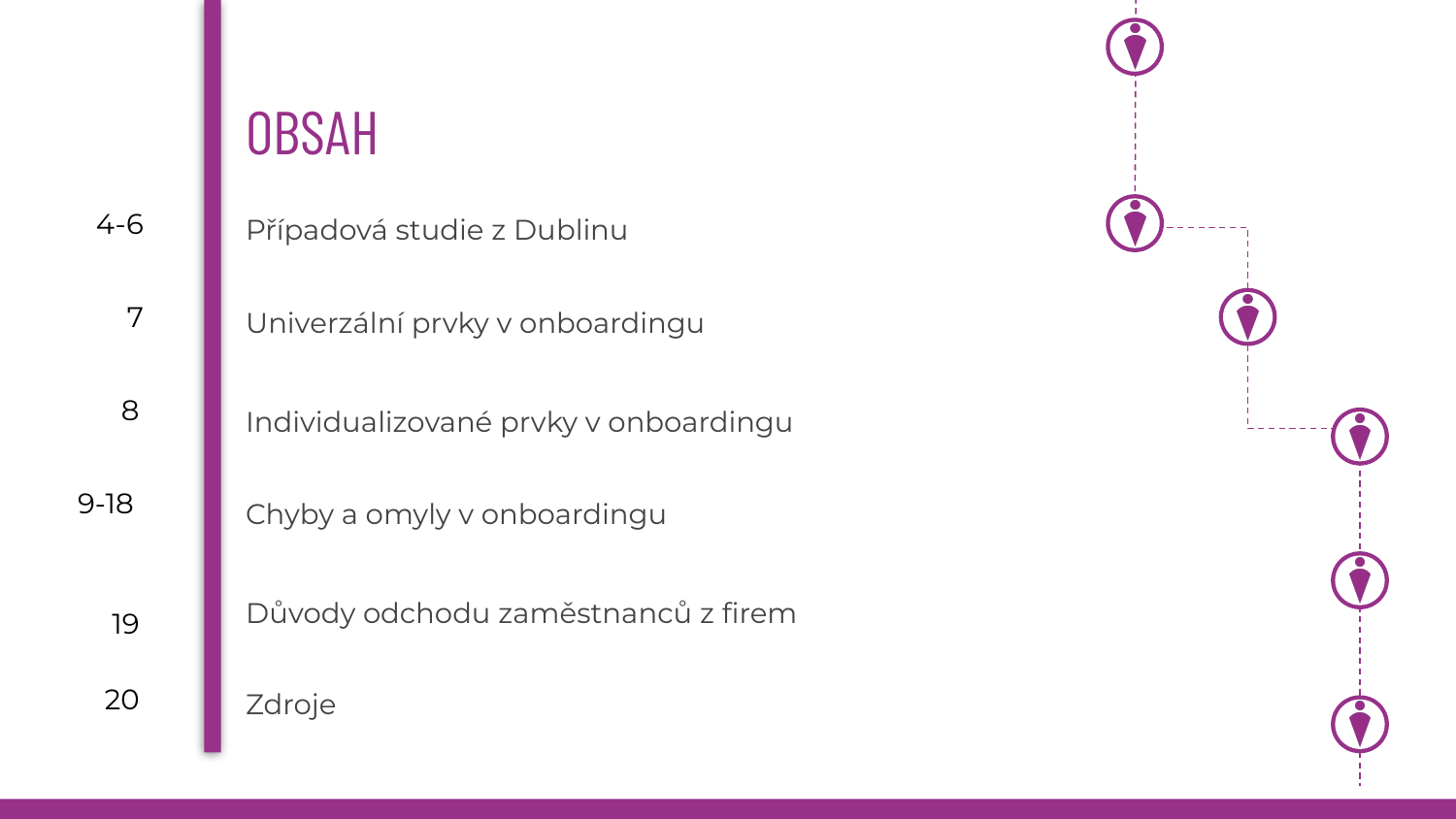

# OBSAH
4-6
Případová studie z Dublinu
7
Univerzální prvky v onboardingu
8
Individualizované prvky v onboardingu
9-18
Chyby a omyly v onboardingu
Důvody odchodu zaměstnanců z firem
19
20
Zdroje